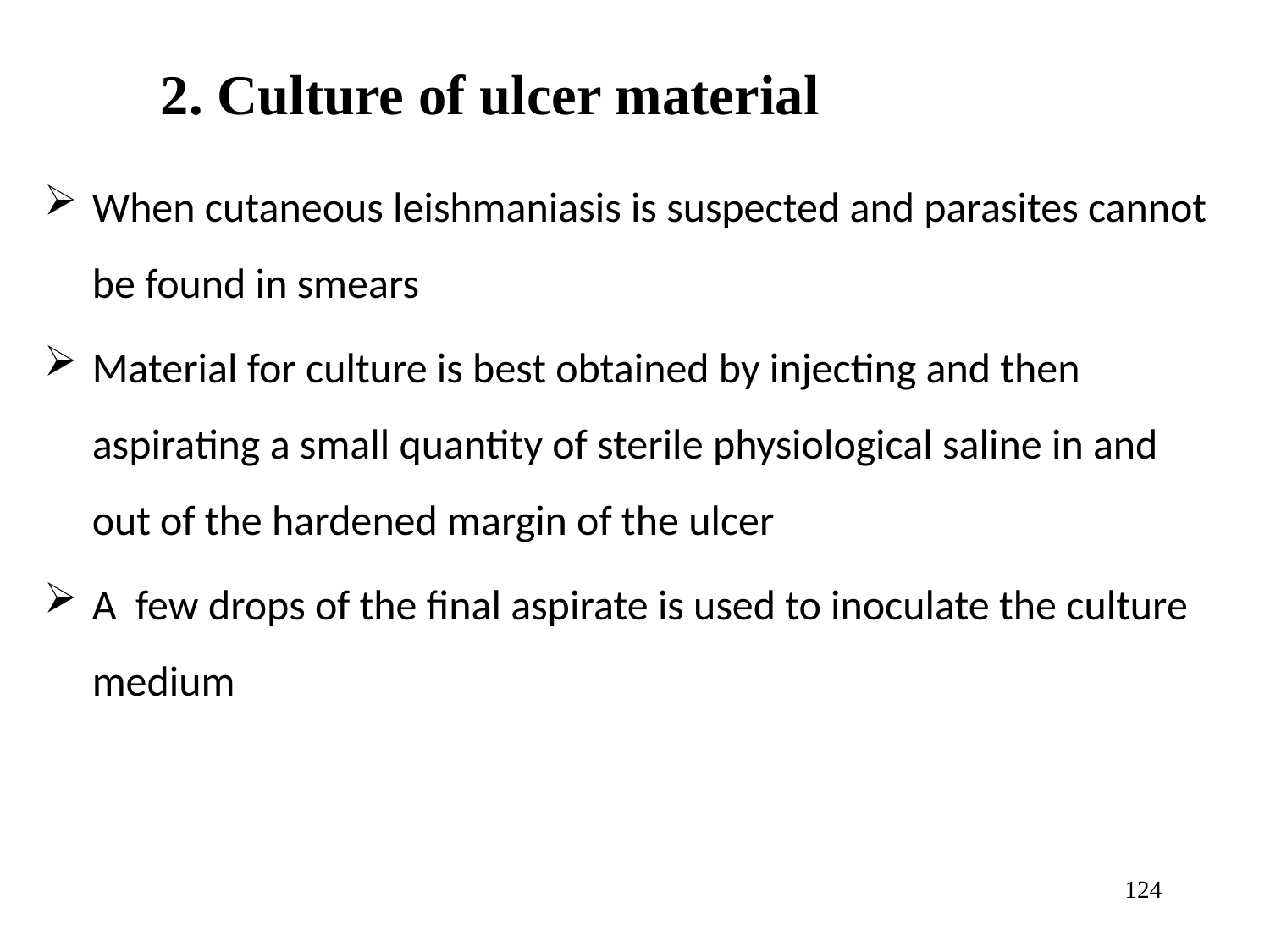

# 2. Culture of ulcer material
When cutaneous leishmaniasis is suspected and parasites cannot be found in smears
Material for culture is best obtained by injecting and then aspirating a small quantity of sterile physiological saline in and out of the hardened margin of the ulcer
A  few drops of the final aspirate is used to inoculate the culture medium

124